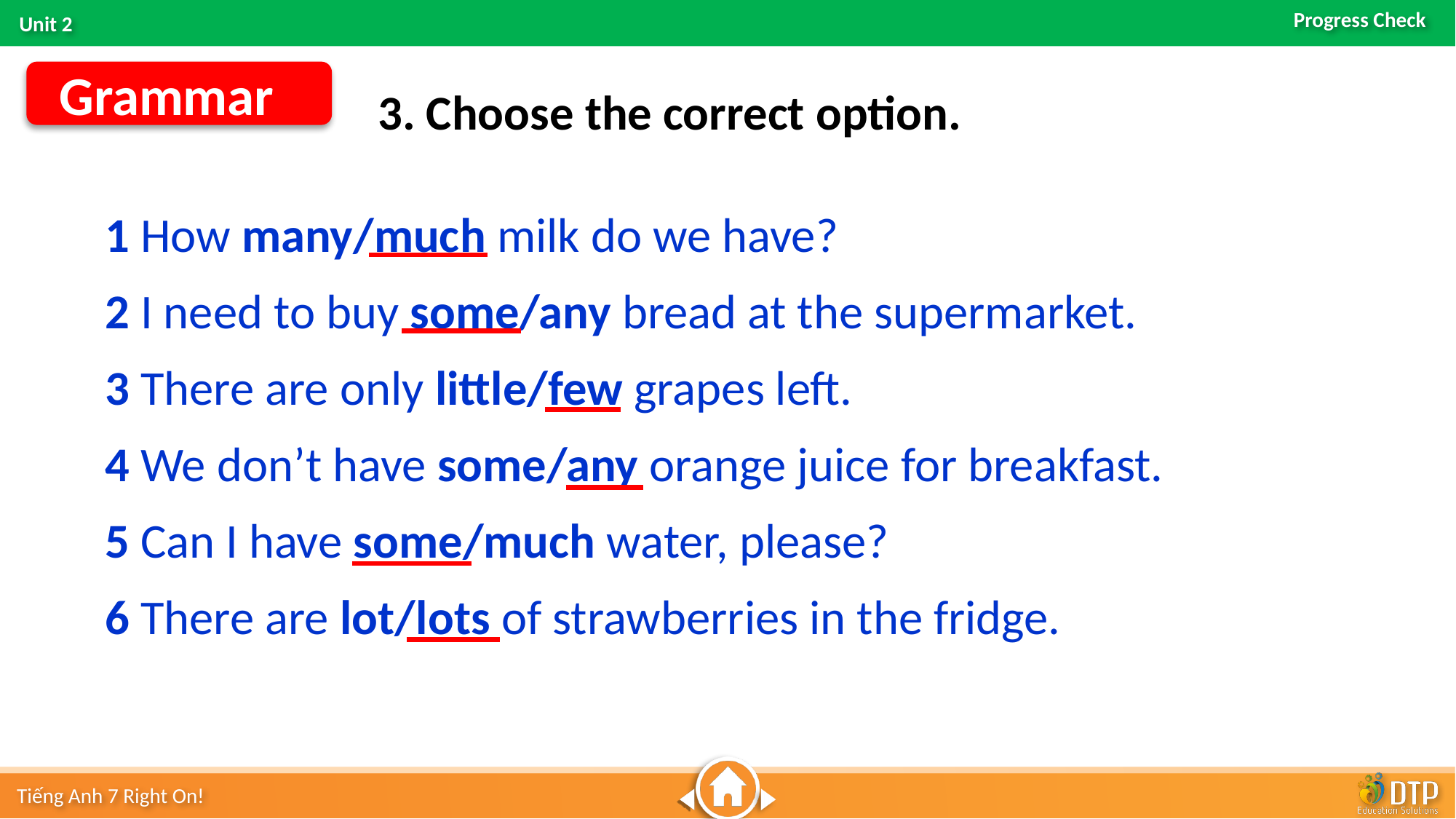

Grammar
3. Choose the correct option.
1 How many/much milk do we have?
2 I need to buy some/any bread at the supermarket.
3 There are only little/few grapes left.
4 We don’t have some/any orange juice for breakfast.
5 Can I have some/much water, please?
6 There are lot/lots of strawberries in the fridge.